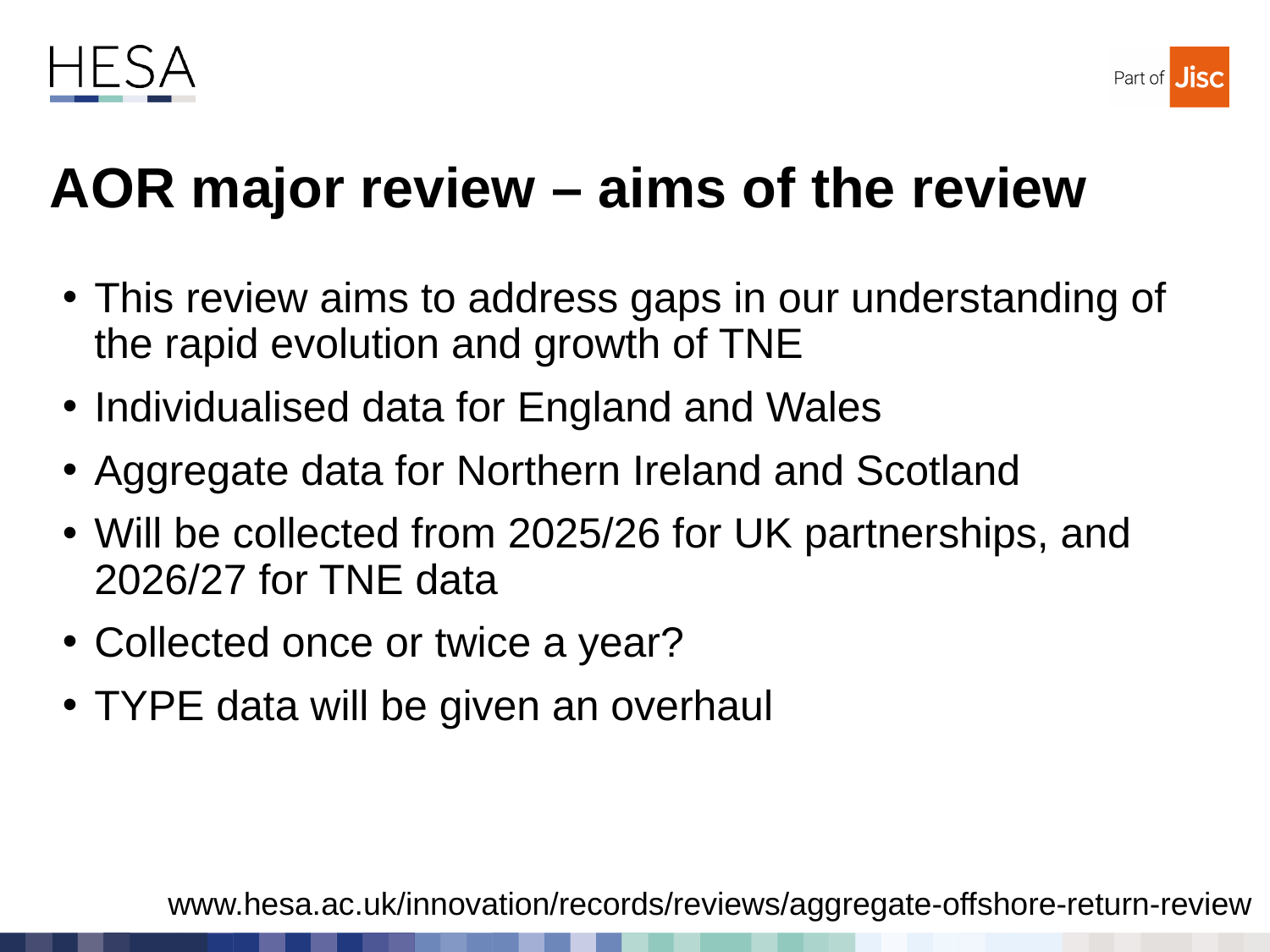

# AOR major review – aims of the review
This review aims to address gaps in our understanding of the rapid evolution and growth of TNE
Individualised data for England and Wales
Aggregate data for Northern Ireland and Scotland
Will be collected from 2025/26 for UK partnerships, and 2026/27 for TNE data
Collected once or twice a year?
TYPE data will be given an overhaul

www.hesa.ac.uk/innovation/records/reviews/aggregate-offshore-return-review